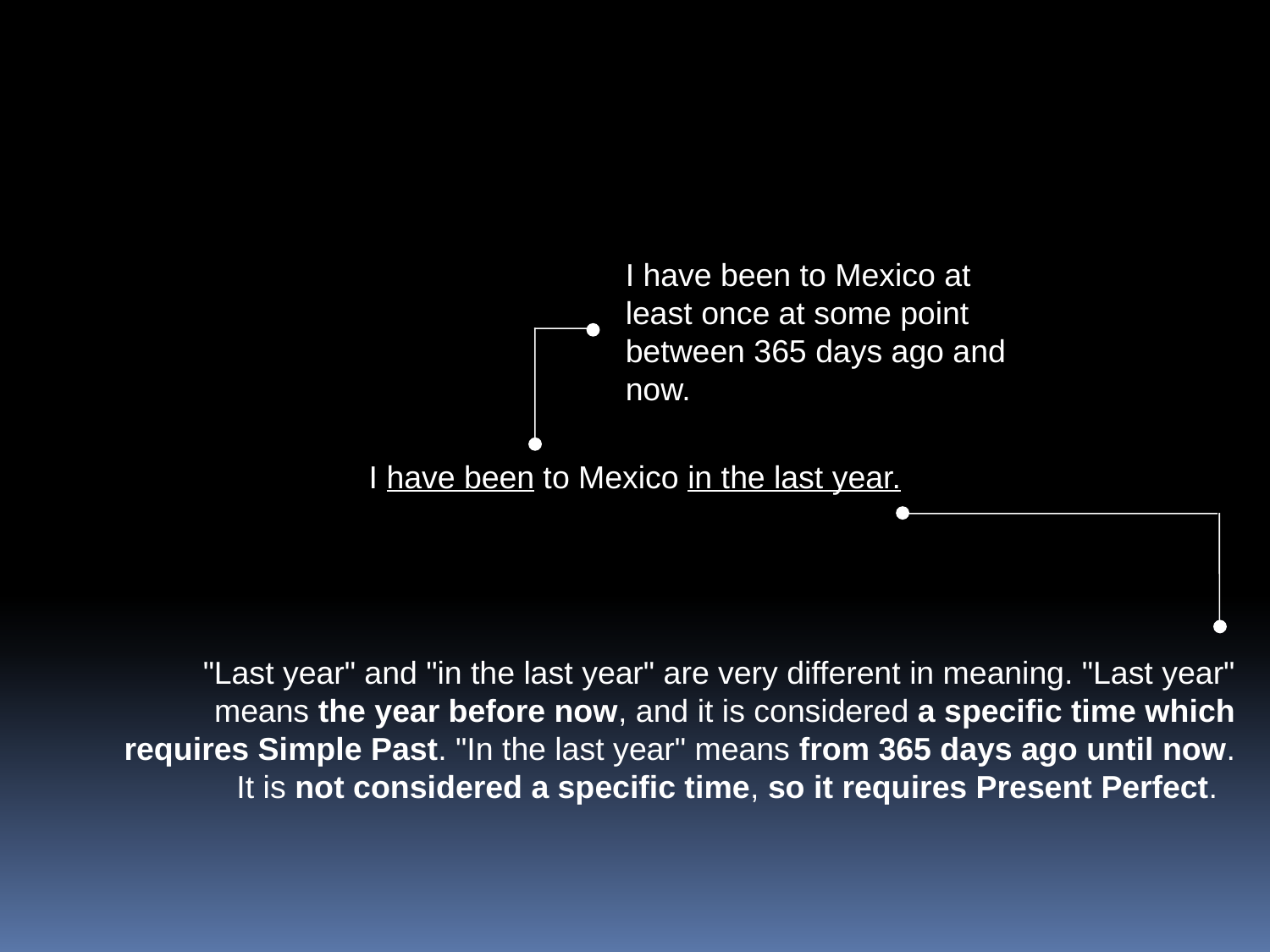

I have been to Mexico at least once at some point between 365 days ago and now.

I have been to Mexico in the last year.

"Last year" and "in the last year" are very different in meaning. "Last year" means the year before now, and it is considered a specific time which requires Simple Past. "In the last year" means from 365 days ago until now. It is not considered a specific time, so it requires Present Perfect.